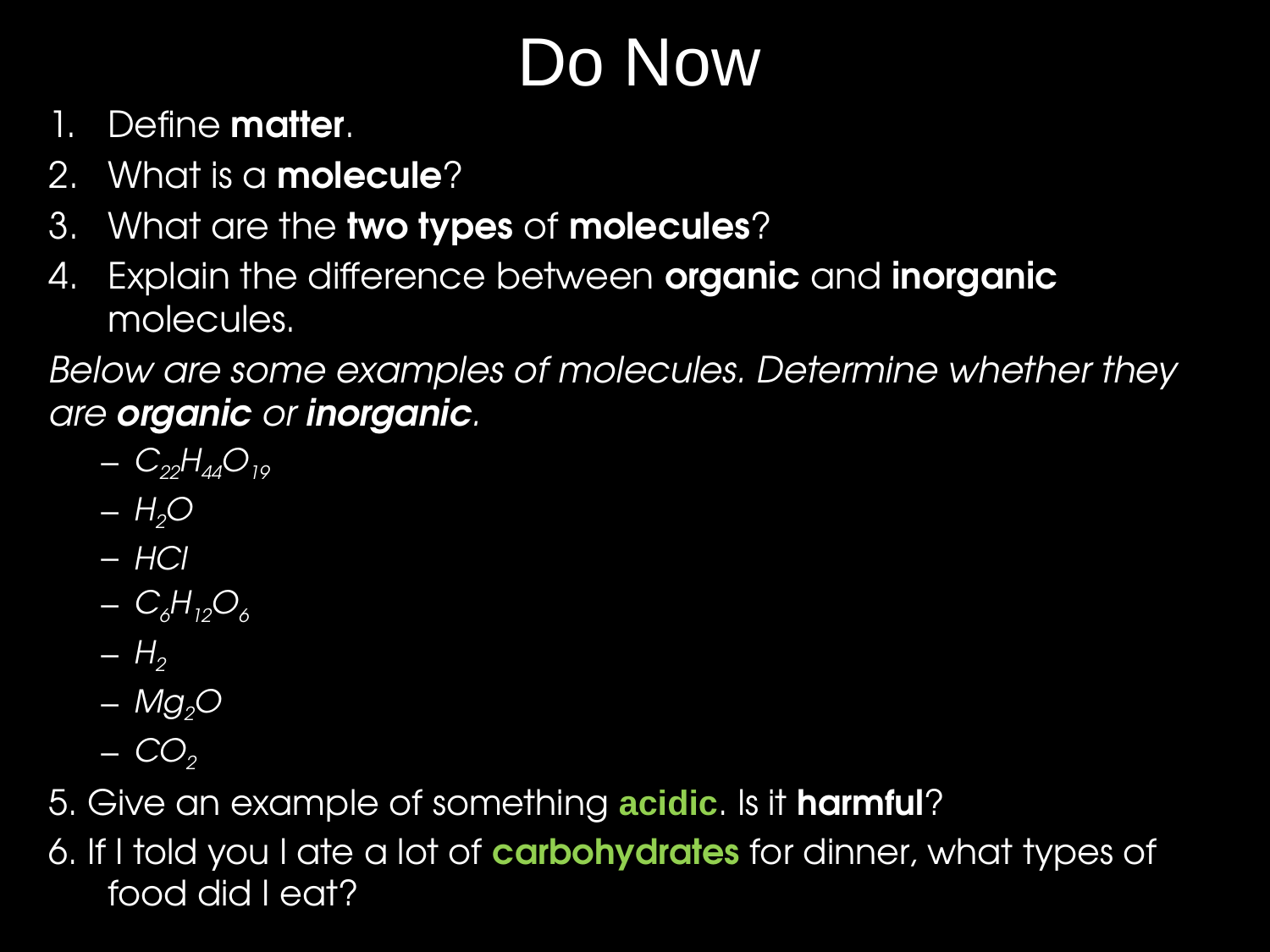

# Do Now
Define matter.
What is a molecule?
What are the two types of molecules?
Explain the difference between organic and inorganic molecules.
Below are some examples of molecules. Determine whether they are organic or inorganic.
C22H44O19
H2O
HCl
C6H12O6
H2
Mg2O
CO2
5. Give an example of something acidic. Is it harmful?
6. If I told you I ate a lot of carbohydrates for dinner, what types of food did I eat?